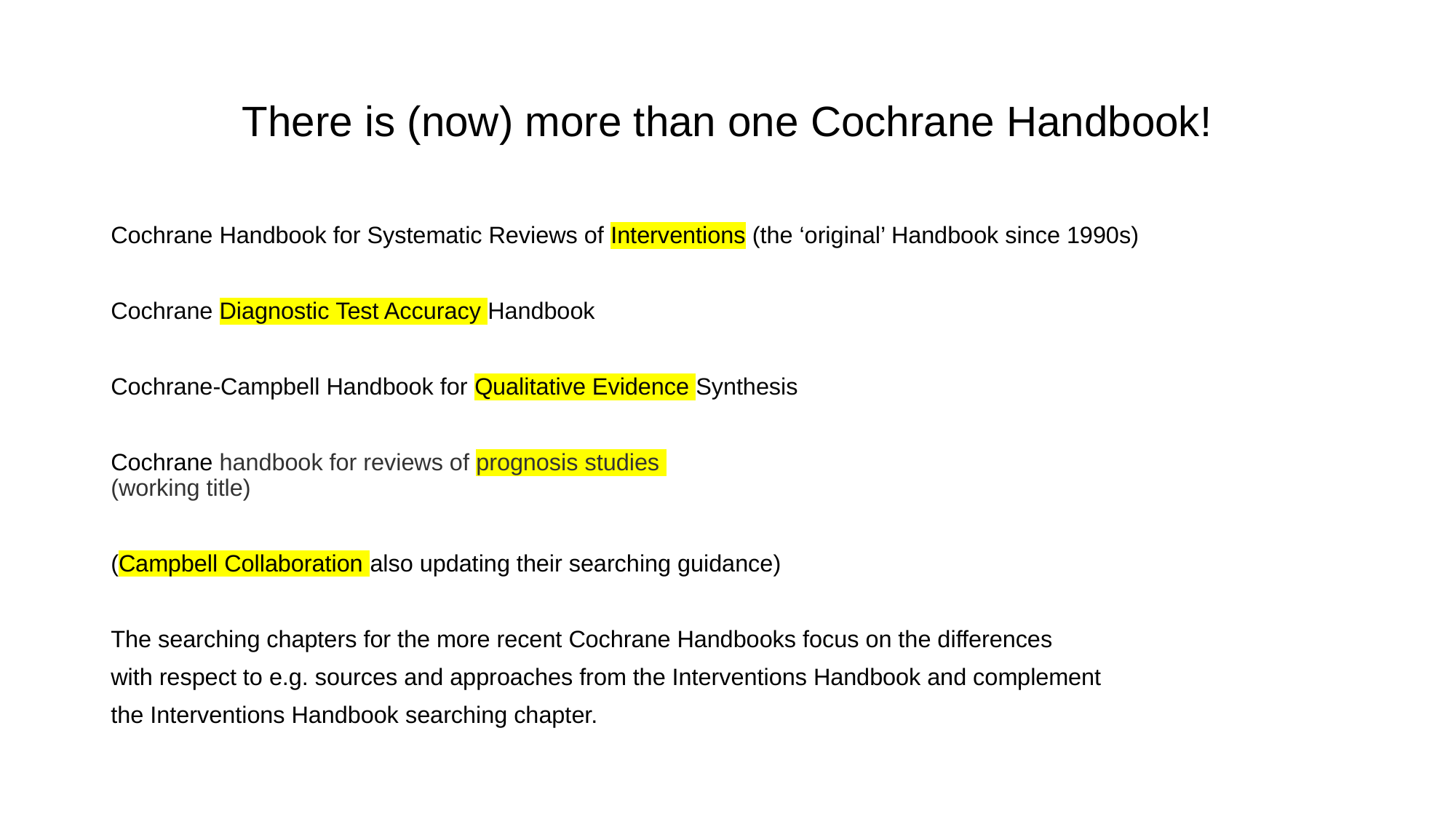

# There is (now) more than one Cochrane Handbook!
Cochrane Handbook for Systematic Reviews of Interventions (the ‘original’ Handbook since 1990s)

Cochrane Diagnostic Test Accuracy Handbook

Cochrane-Campbell Handbook for Qualitative Evidence Synthesis

Cochrane handbook for reviews of prognosis studies
(working title)

(Campbell Collaboration also updating their searching guidance)

The searching chapters for the more recent Cochrane Handbooks focus on the differences
with respect to e.g. sources and approaches from the Interventions Handbook and complement
the Interventions Handbook searching chapter.